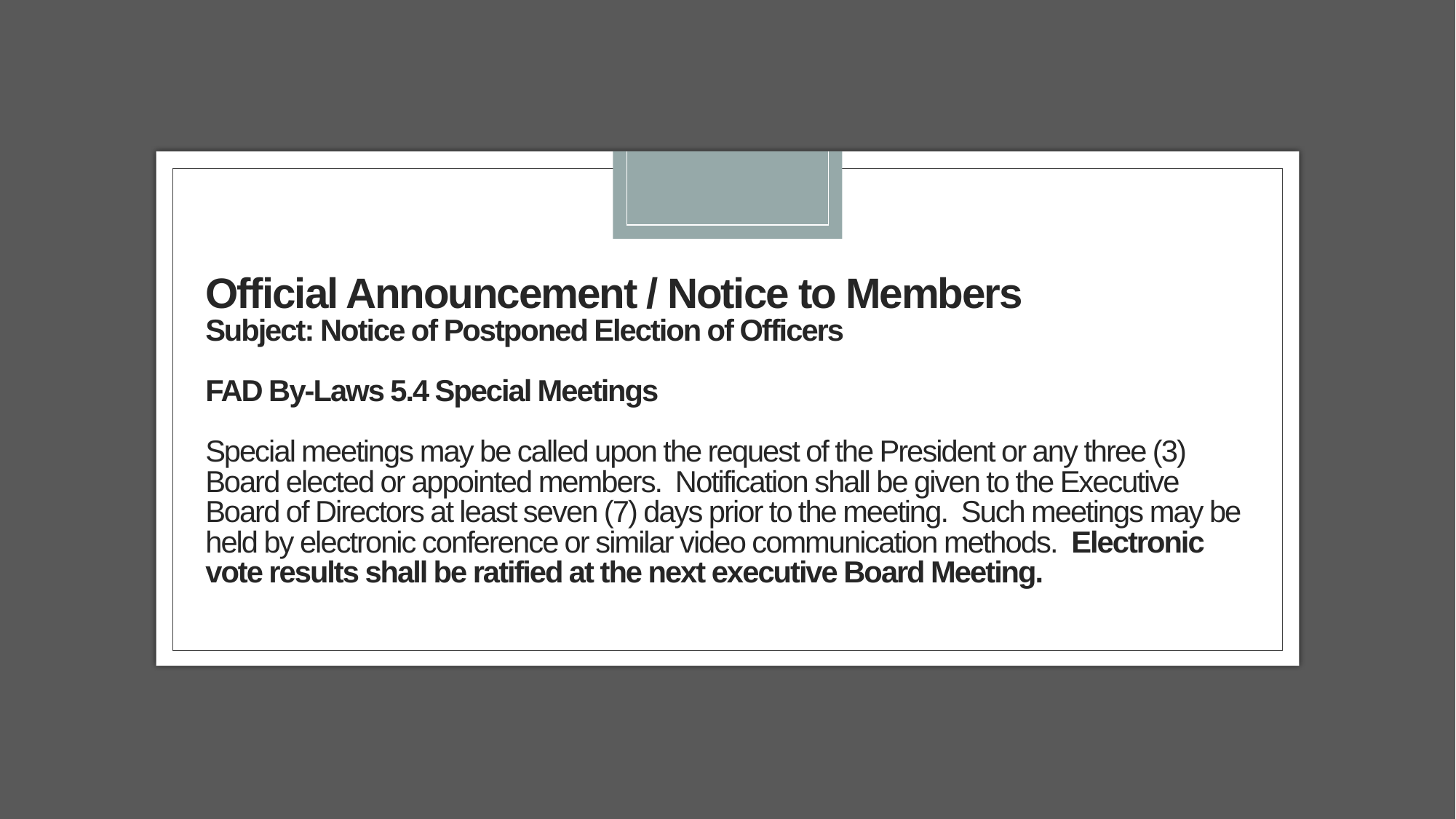

# Official Announcement / Notice to Members Subject: Notice of Postponed Election of Officers FAD By-Laws 5.4 Special Meetings Special meetings may be called upon the request of the President or any three (3) Board elected or appointed members.  Notification shall be given to the Executive Board of Directors at least seven (7) days prior to the meeting.  Such meetings may be held by electronic conference or similar video communication methods.  Electronic vote results shall be ratified at the next executive Board Meeting.